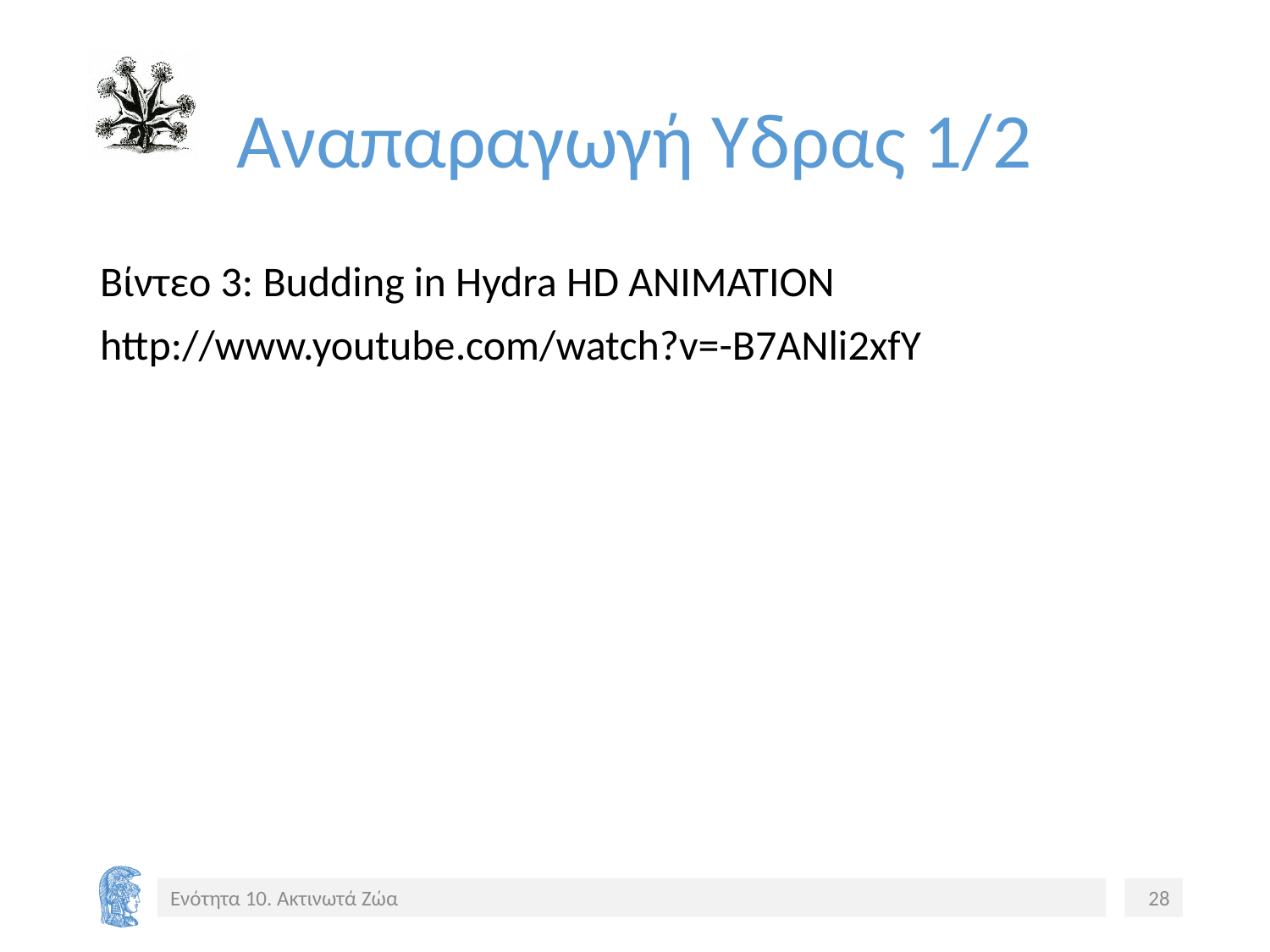

# Αναπαραγωγή Υδρας 1/2
Βίντεο 3: Budding in Hydra HD ANIMATION
http://www.youtube.com/watch?v=-B7ANli2xfY

Video 3
Ενότητα 10. Ακτινωτά Ζώα
28